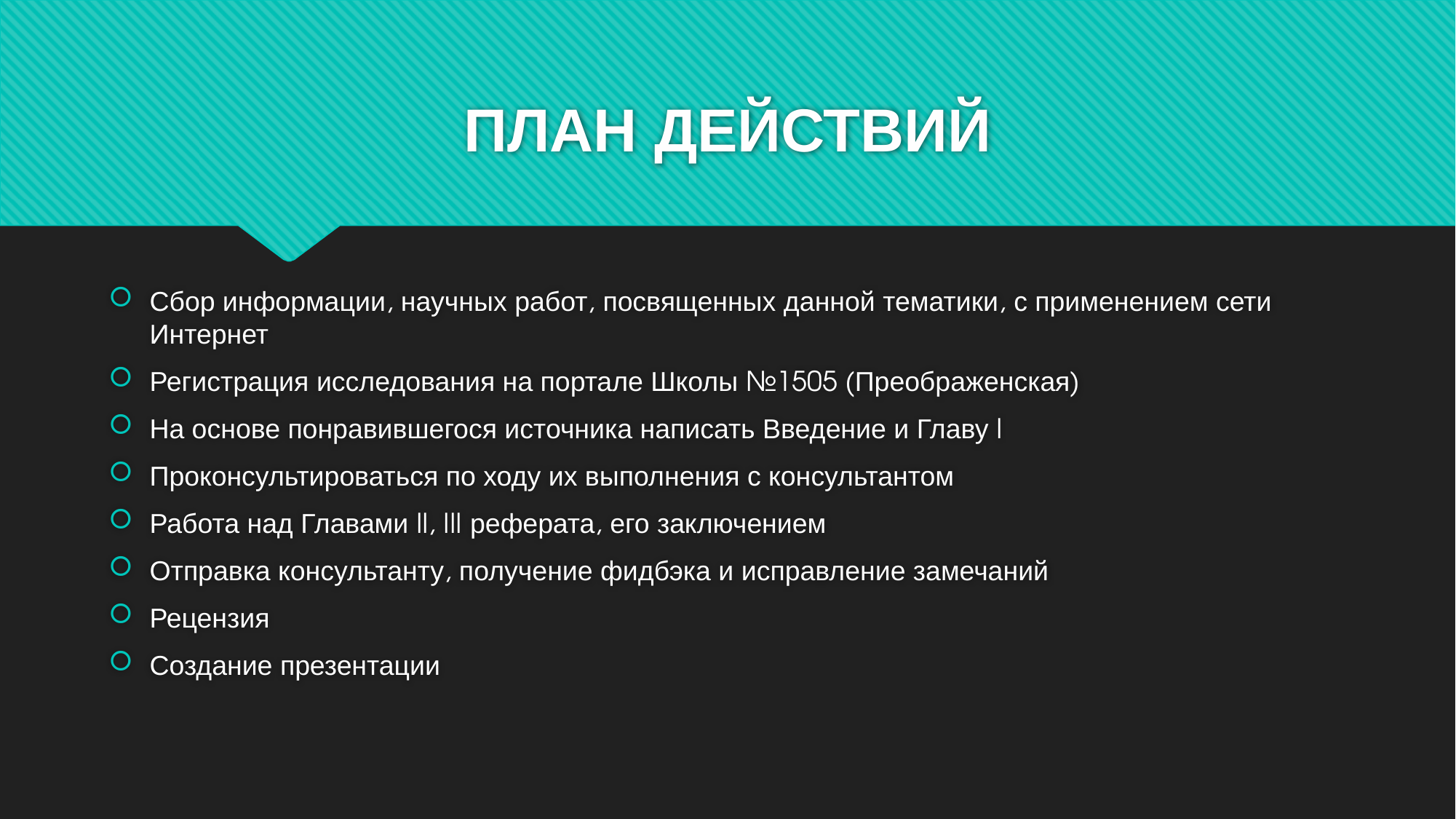

# ПЛАН ДЕЙСТВИЙ
Сбор информации, научных работ, посвященных данной тематики, с применением сети Интернет
Регистрация исследования на портале Школы №1505 (Преображенская)
На основе понравившегося источника написать Введение и Главу I
Проконсультироваться по ходу их выполнения с консультантом
Работа над Главами II, III реферата, его заключением
Отправка консультанту, получение фидбэка и исправление замечаний
Рецензия
Создание презентации